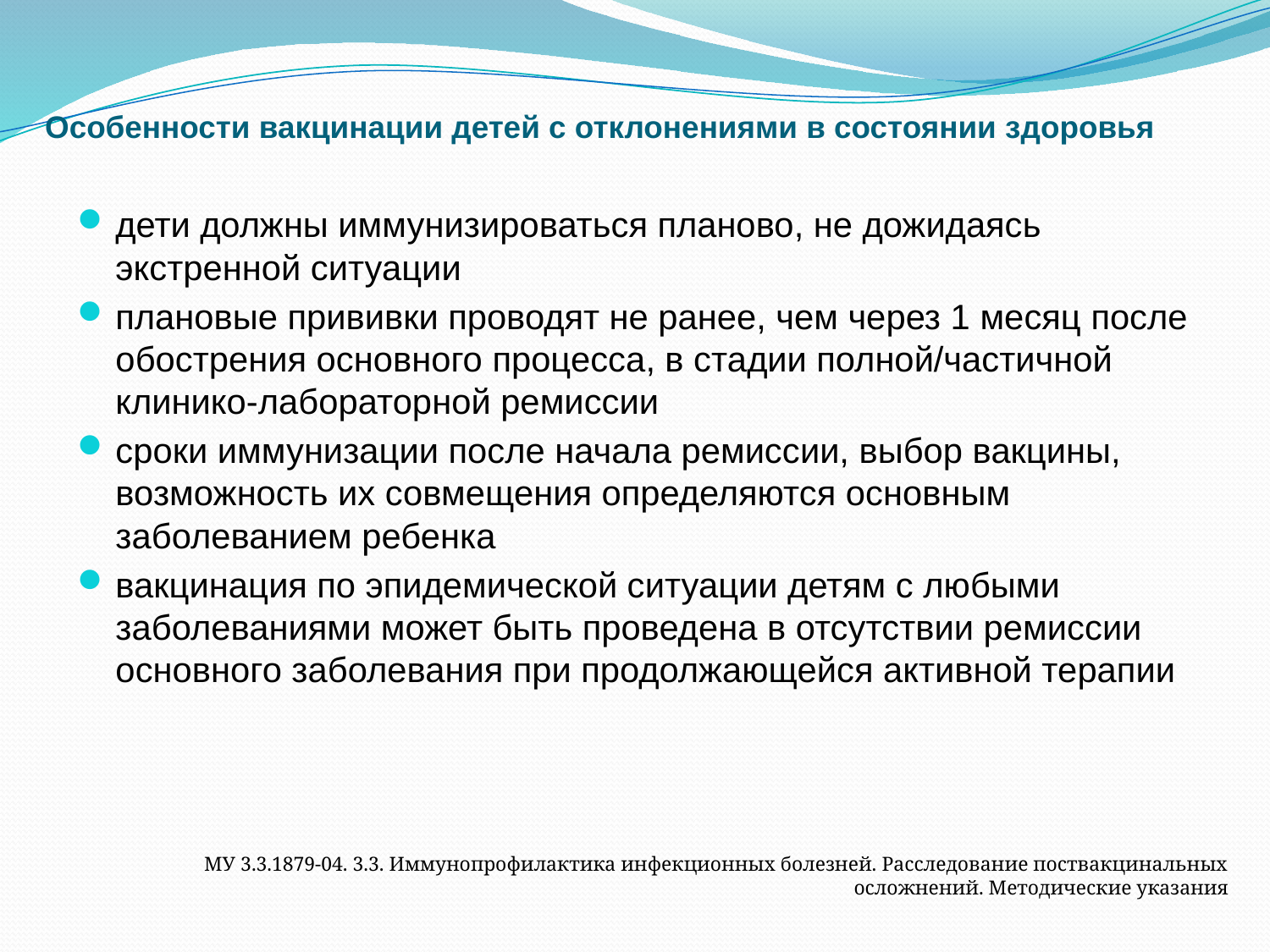

# Особенности вакцинации детей с отклонениями в состоянии здоровья
дети должны иммунизироваться планово, не дожидаясь экстренной ситуации
плановые прививки проводят не ранее, чем через 1 месяц после обострения основного процесса, в стадии полной/частичной клинико-лабораторной ремиссии
сроки иммунизации после начала ремиссии, выбор вакцины, возможность их совмещения определяются основным заболеванием ребенка
вакцинация по эпидемической ситуации детям с любыми заболеваниями может быть проведена в отсутствии ремиссии основного заболевания при продолжающейся активной терапии
МУ 3.3.1879-04. 3.3. Иммунопрофилактика инфекционных болезней. Расследование поствакцинальных осложнений. Методические указания